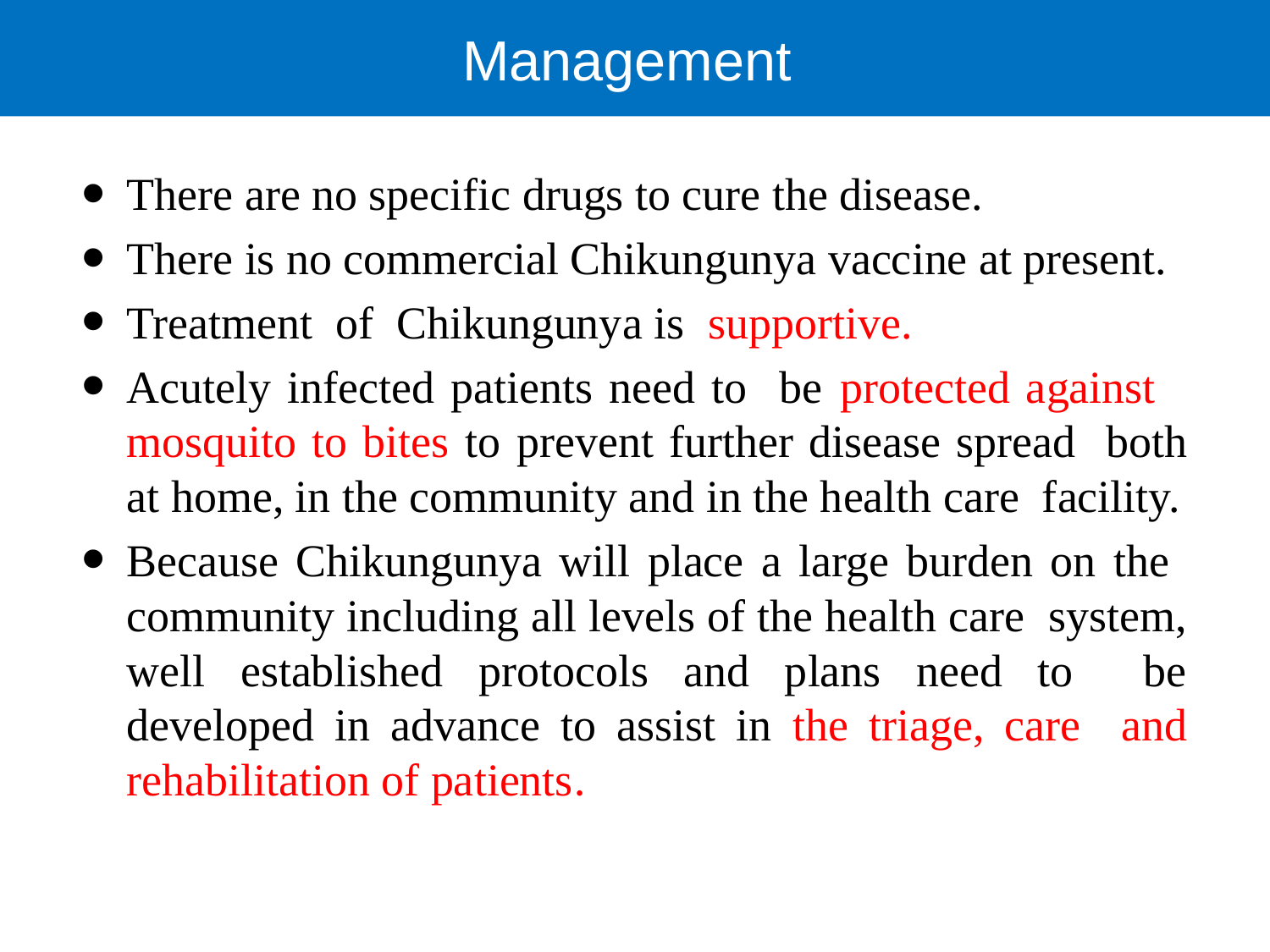

# Management
There are no specific drugs to cure the disease.
There is no commercial Chikungunya vaccine at present.
Treatment  of  Chikungunya is  supportive.
Acutely infected patients need to  be protected against   mosquito to bites to prevent further disease spread  both at home, in the community and in the health care  facility.
Because Chikungunya will place a large burden on the  community including all levels of the health care  system, well established protocols and plans need to  be developed in advance to assist in the triage, care  and rehabilitation of patients.